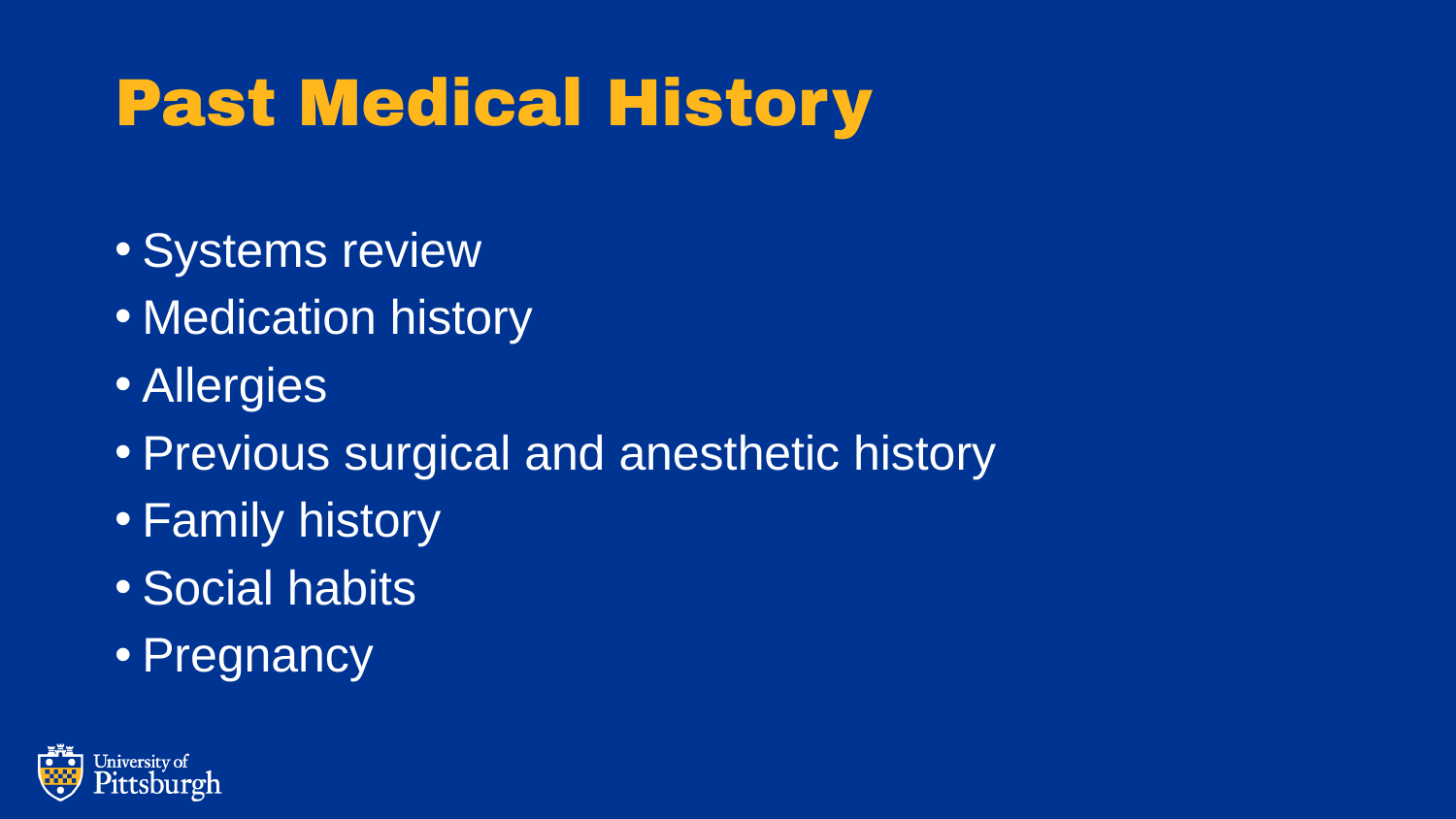

# Past Medical History
Systems review
Medication history
Allergies
Previous surgical and anesthetic history
Family history
Social habits
Pregnancy